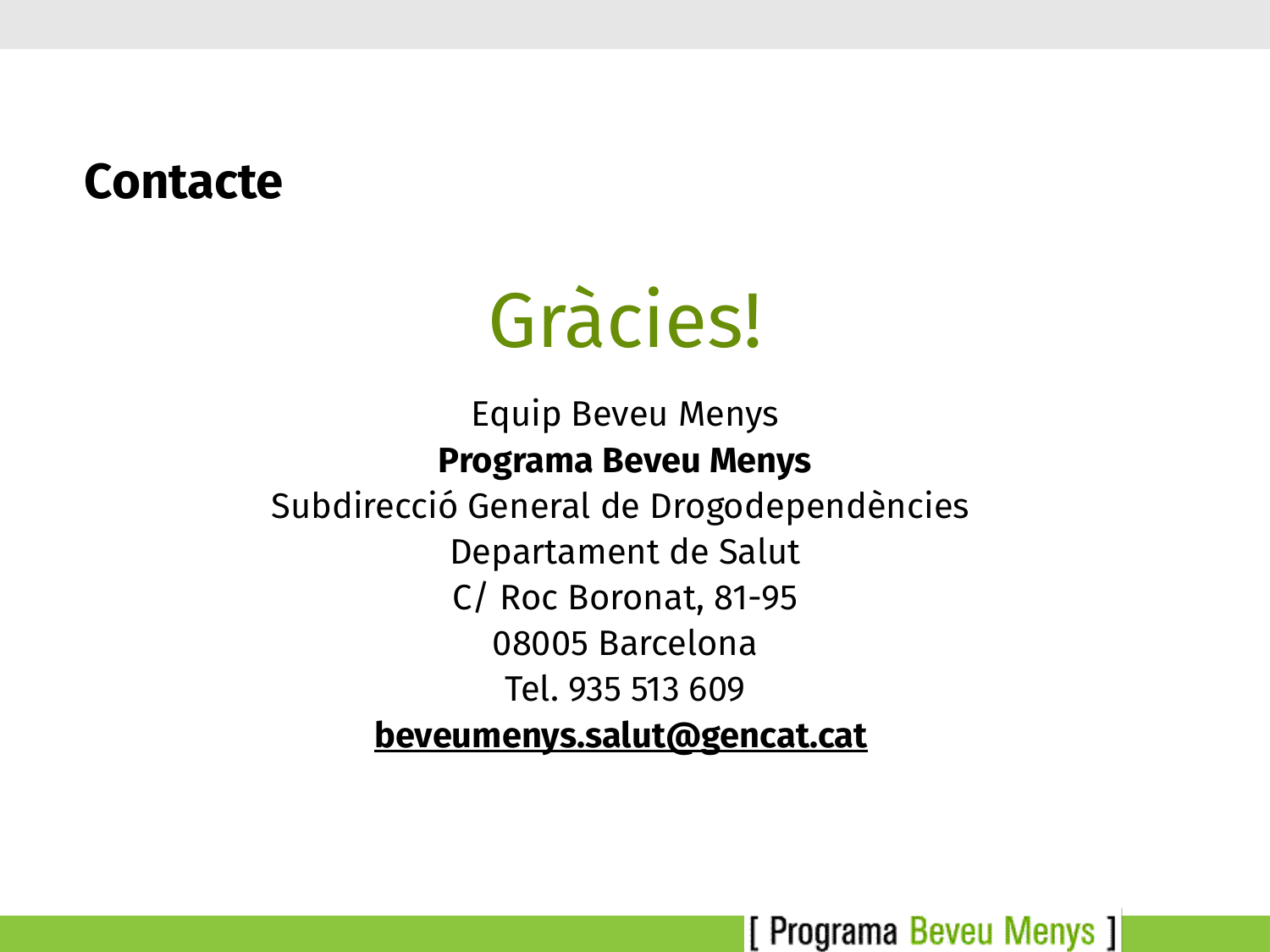

Contacte

Gràcies!

Equip Beveu Menys
Programa Beveu Menys
Subdirecció General de Drogodependències
Departament de Salut
C/ Roc Boronat, 81-95
08005 Barcelona
Tel. 935 513 609
beveumenys.salut@gencat.cat